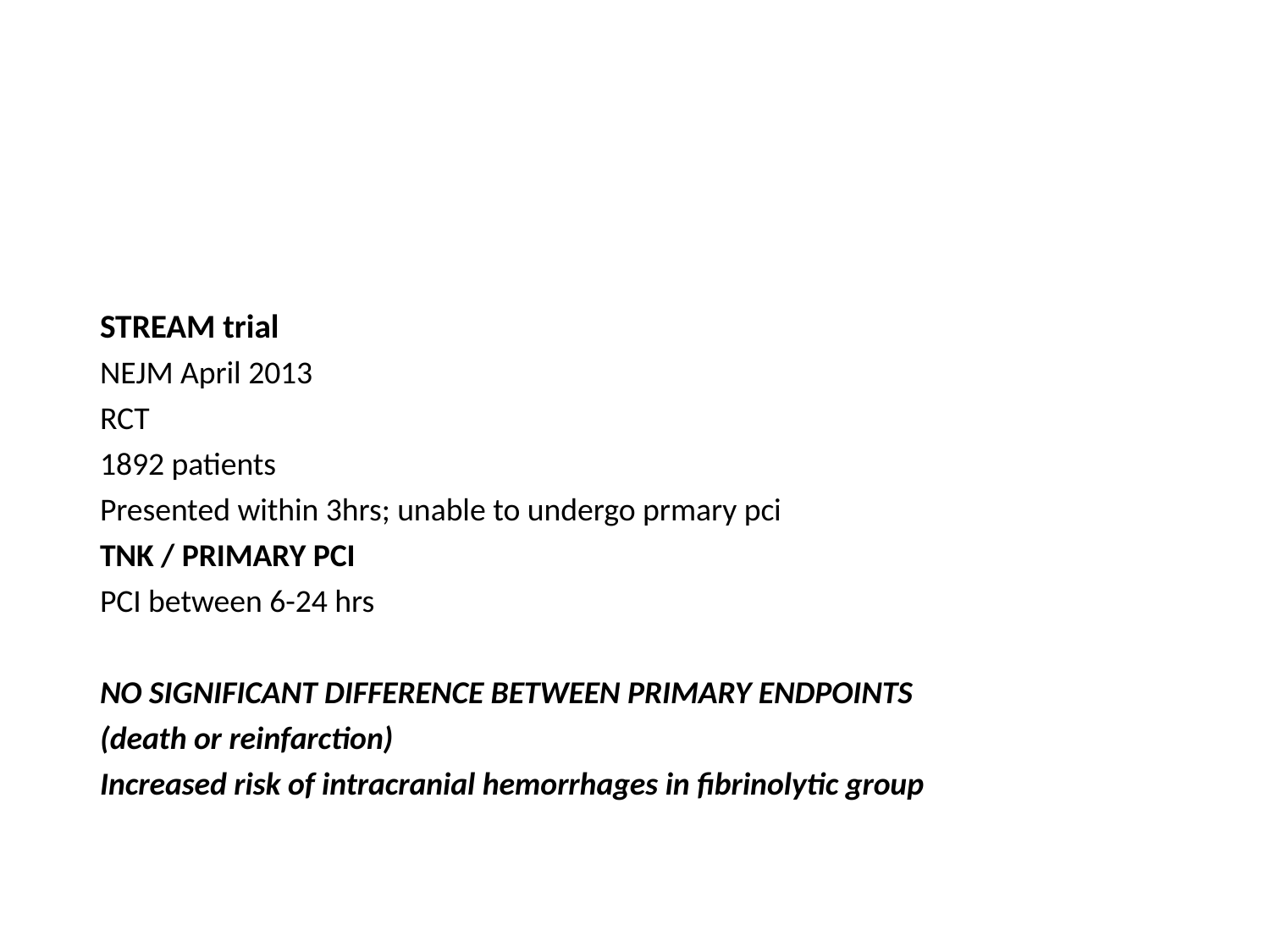

#

STREAM trial
NEJM April 2013
RCT
1892 patients
Presented within 3hrs; unable to undergo prmary pci
TNK / PRIMARY PCI
PCI between 6-24 hrs

NO SIGNIFICANT DIFFERENCE BETWEEN PRIMARY ENDPOINTS
(death or reinfarction)
Increased risk of intracranial hemorrhages in fibrinolytic group